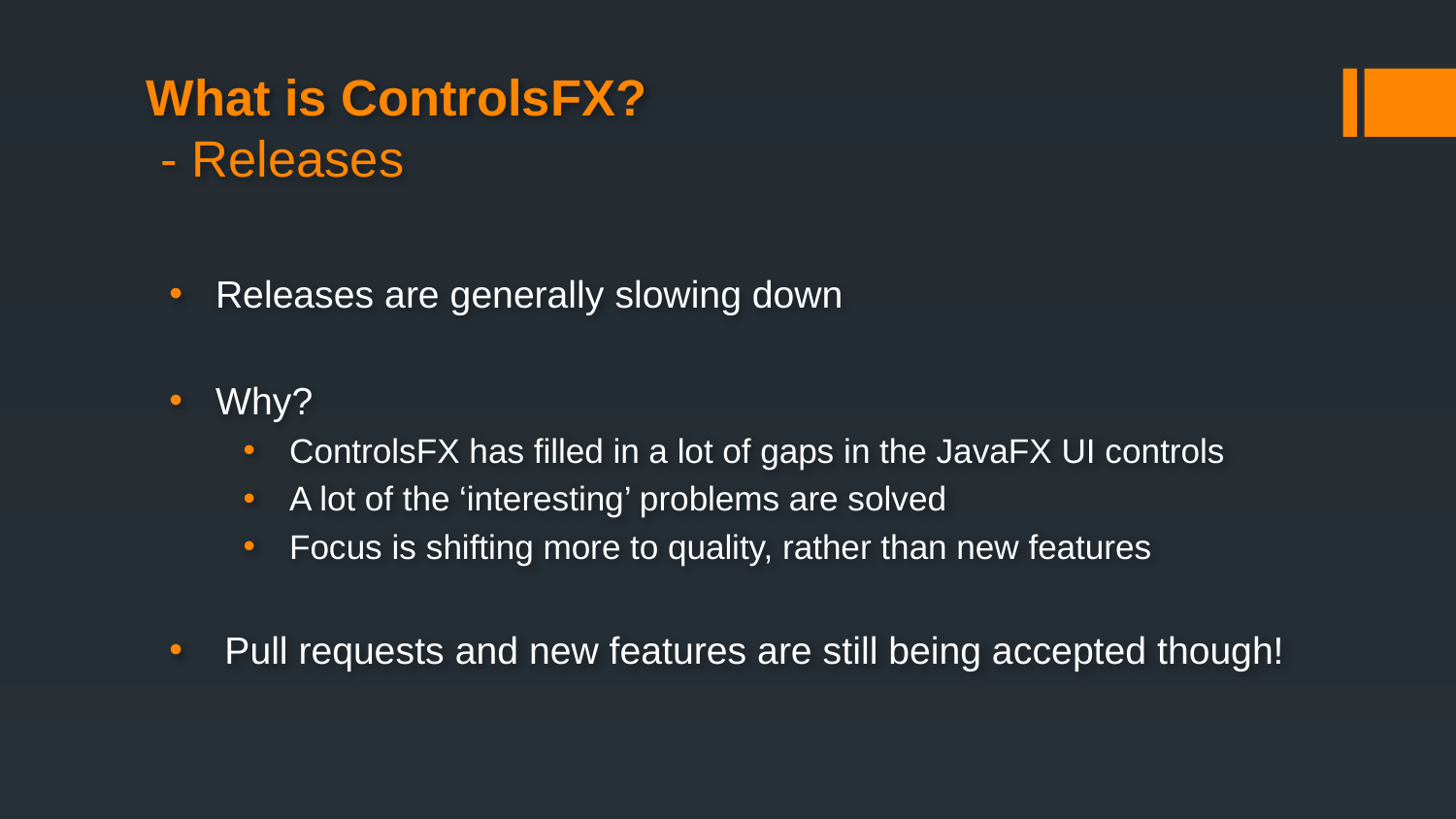

# What is ControlsFX? - Releases
Releases are generally slowing down

Why?
ControlsFX has filled in a lot of gaps in the JavaFX UI controls
A lot of the ‘interesting’ problems are solved
Focus is shifting more to quality, rather than new features

Pull requests and new features are still being accepted though!